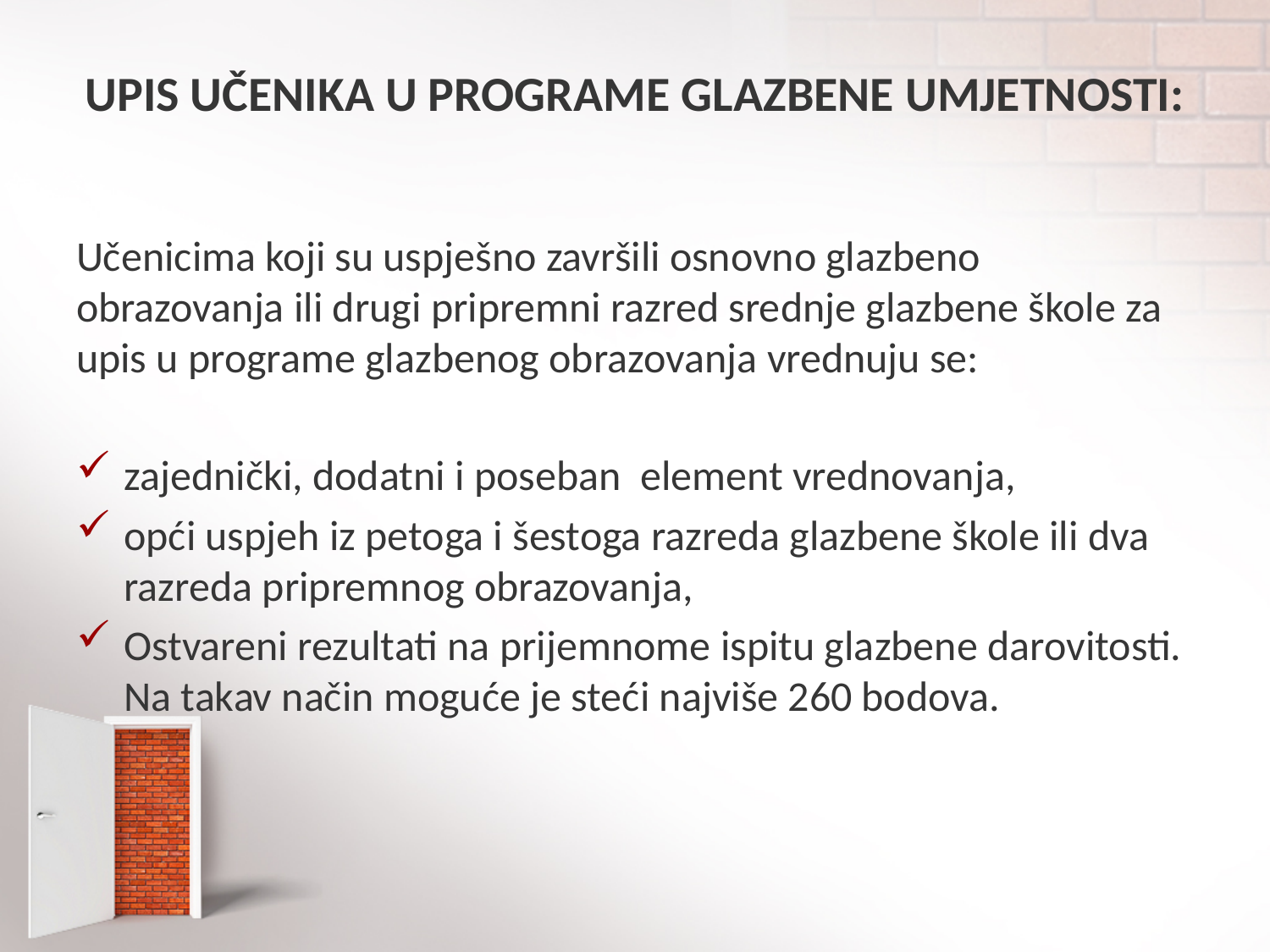

# UPIS UČENIKA U PROGRAME GLAZBENE UMJETNOSTI:
Učenicima koji su uspješno završili osnovno glazbeno obrazovanja ili drugi pripremni razred srednje glazbene škole za upis u programe glazbenog obrazovanja vrednuju se:

zajednički, dodatni i poseban  element vrednovanja,
opći uspjeh iz petoga i šestoga razreda glazbene škole ili dva razreda pripremnog obrazovanja,
Ostvareni rezultati na prijemnome ispitu glazbene darovitosti. Na takav način moguće je steći najviše 260 bodova.